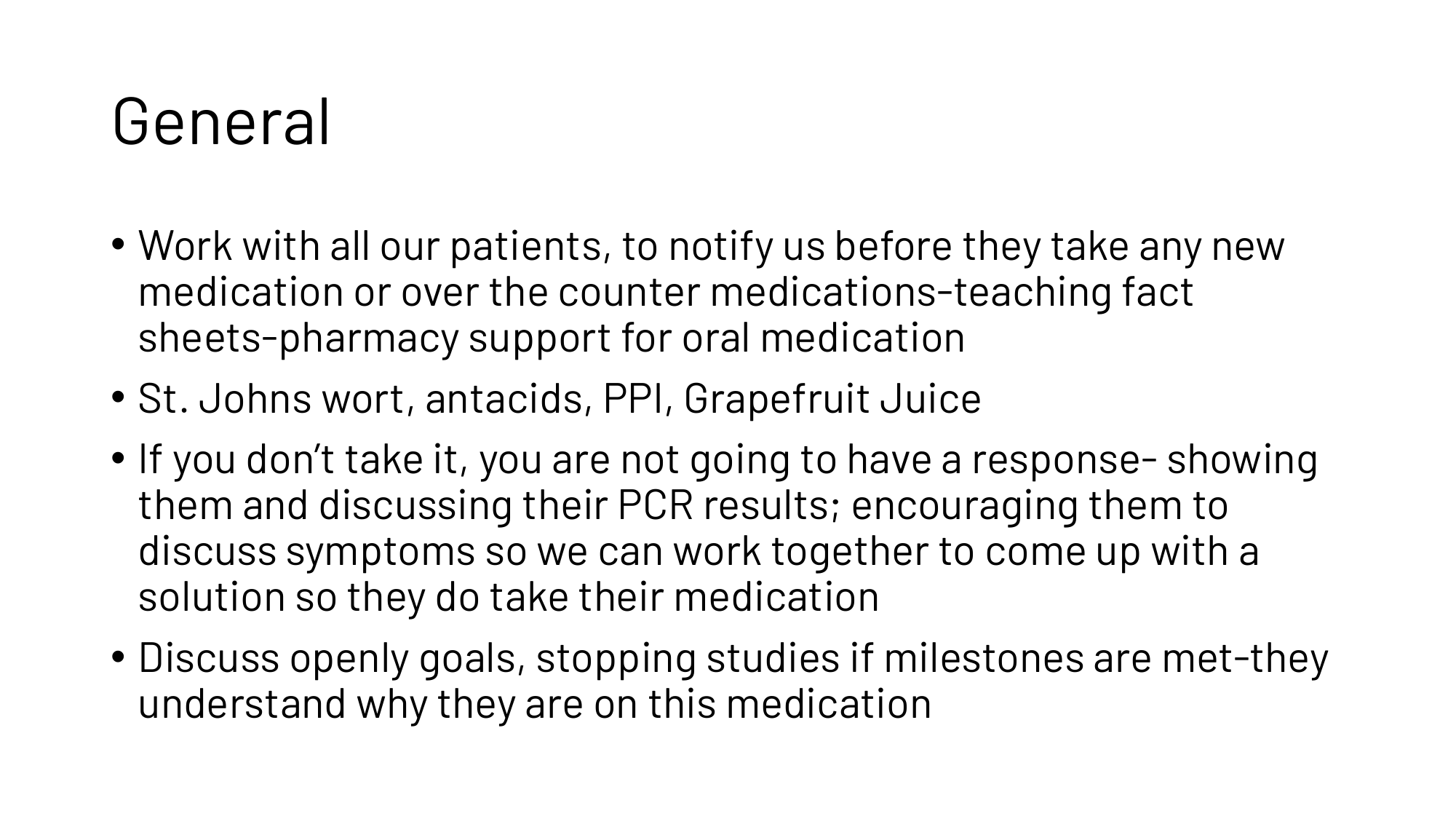

# General
Work with all our patients, to notify us before they take any new medication or over the counter medications-teaching fact sheets-pharmacy support for oral medication
St. Johns wort, antacids, PPI, Grapefruit Juice
If you don’t take it, you are not going to have a response- showing them and discussing their PCR results; encouraging them to discuss symptoms so we can work together to come up with a solution so they do take their medication
Discuss openly goals, stopping studies if milestones are met-they understand why they are on this medication